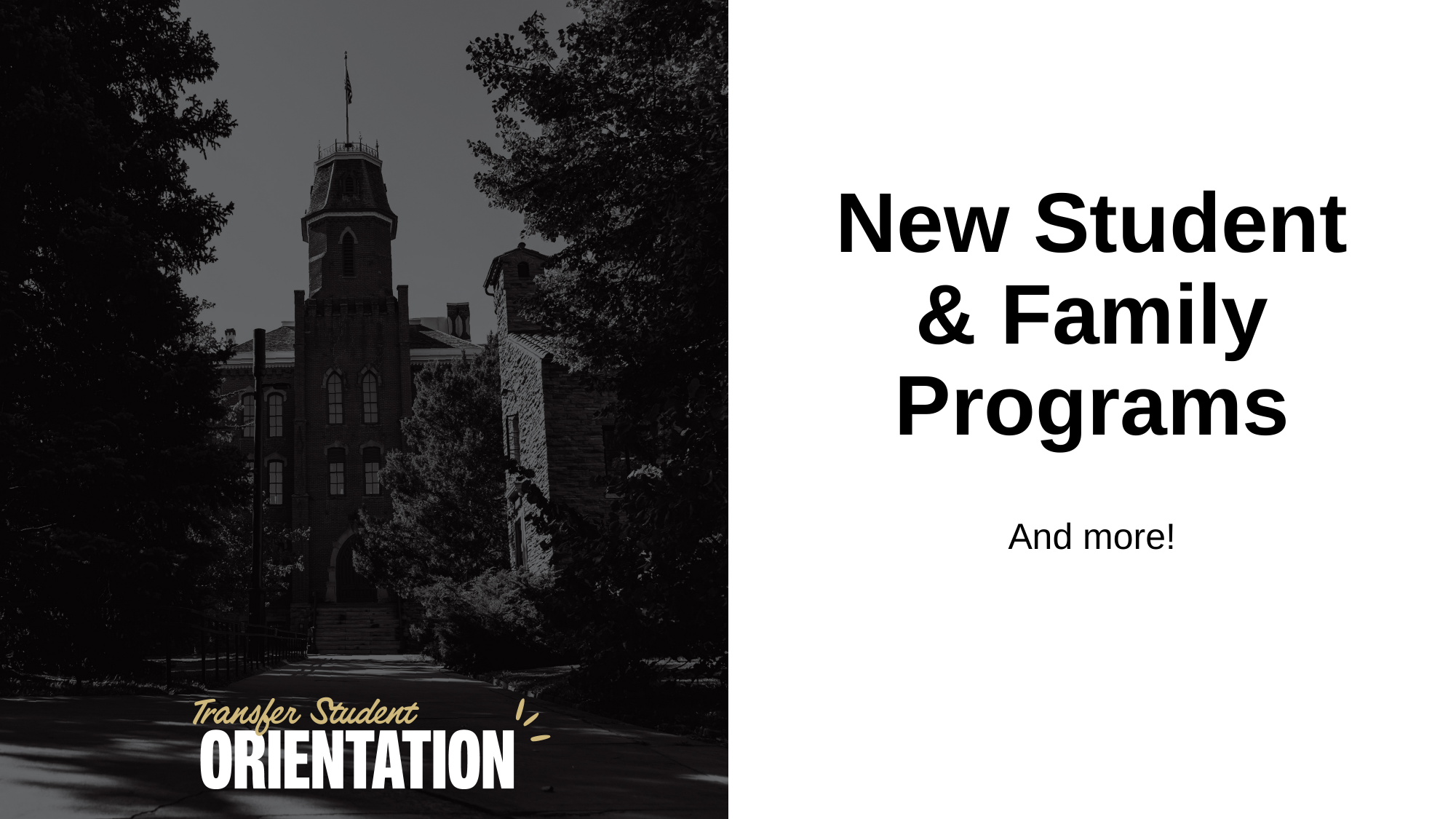

# New Student & Family Programs
And more!